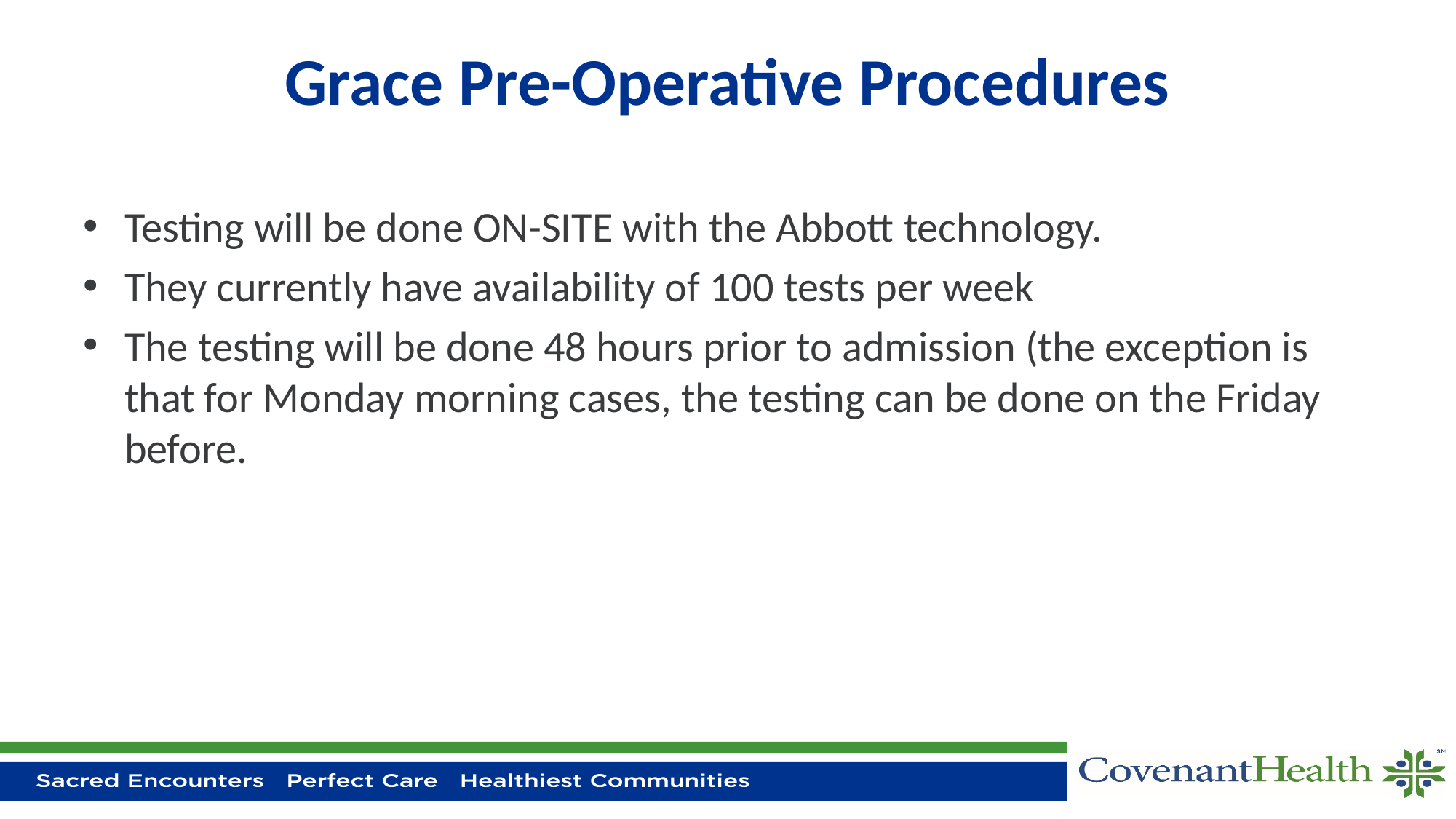

# Grace Pre-Operative Procedures
Testing will be done ON-SITE with the Abbott technology.
They currently have availability of 100 tests per week
The testing will be done 48 hours prior to admission (the exception is that for Monday morning cases, the testing can be done on the Friday before.